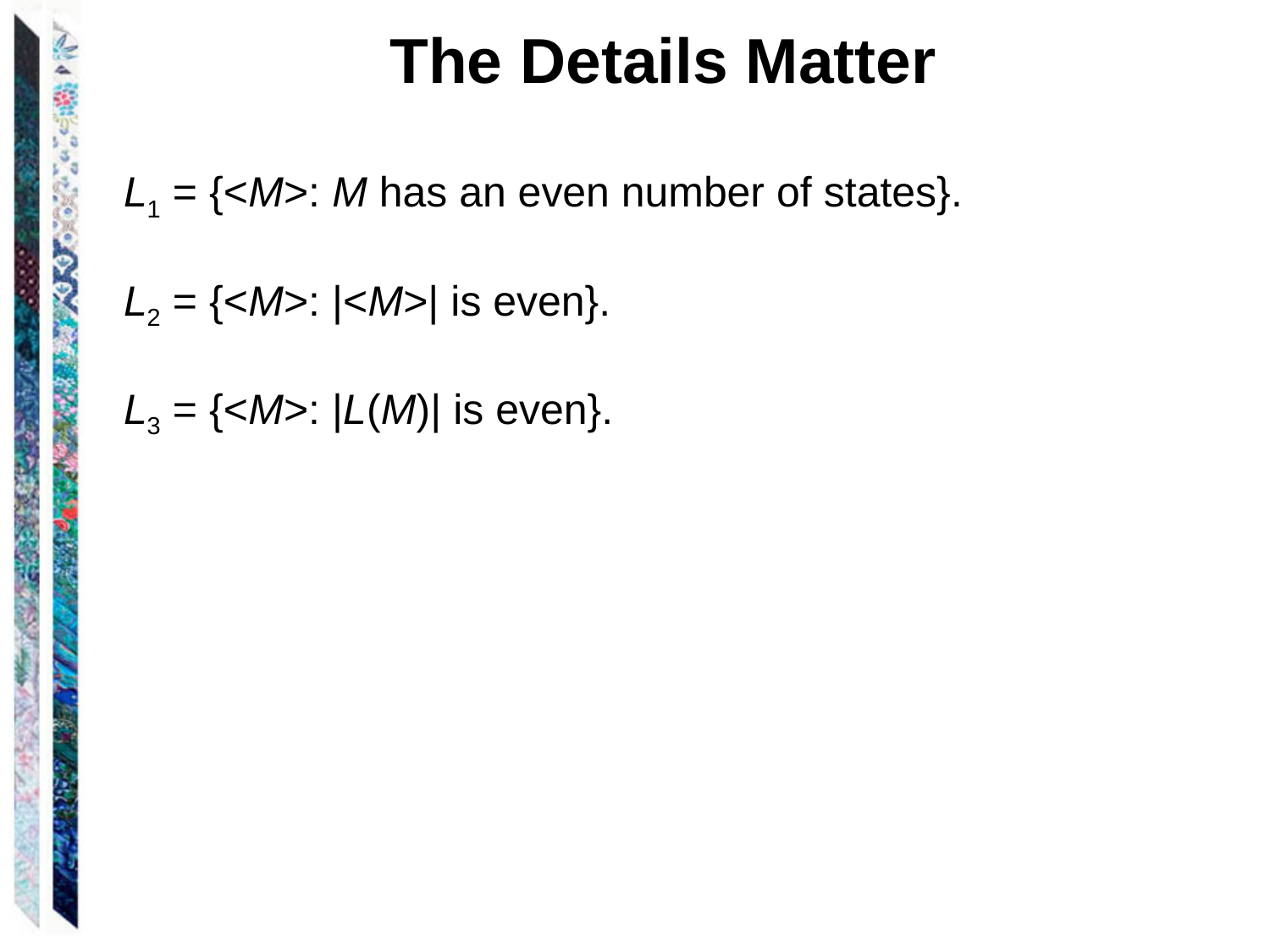

The Details Matter
L1 = {<M>: M has an even number of states}.

L2 = {<M>: |<M>| is even}.

L3 = {<M>: |L(M)| is even}.